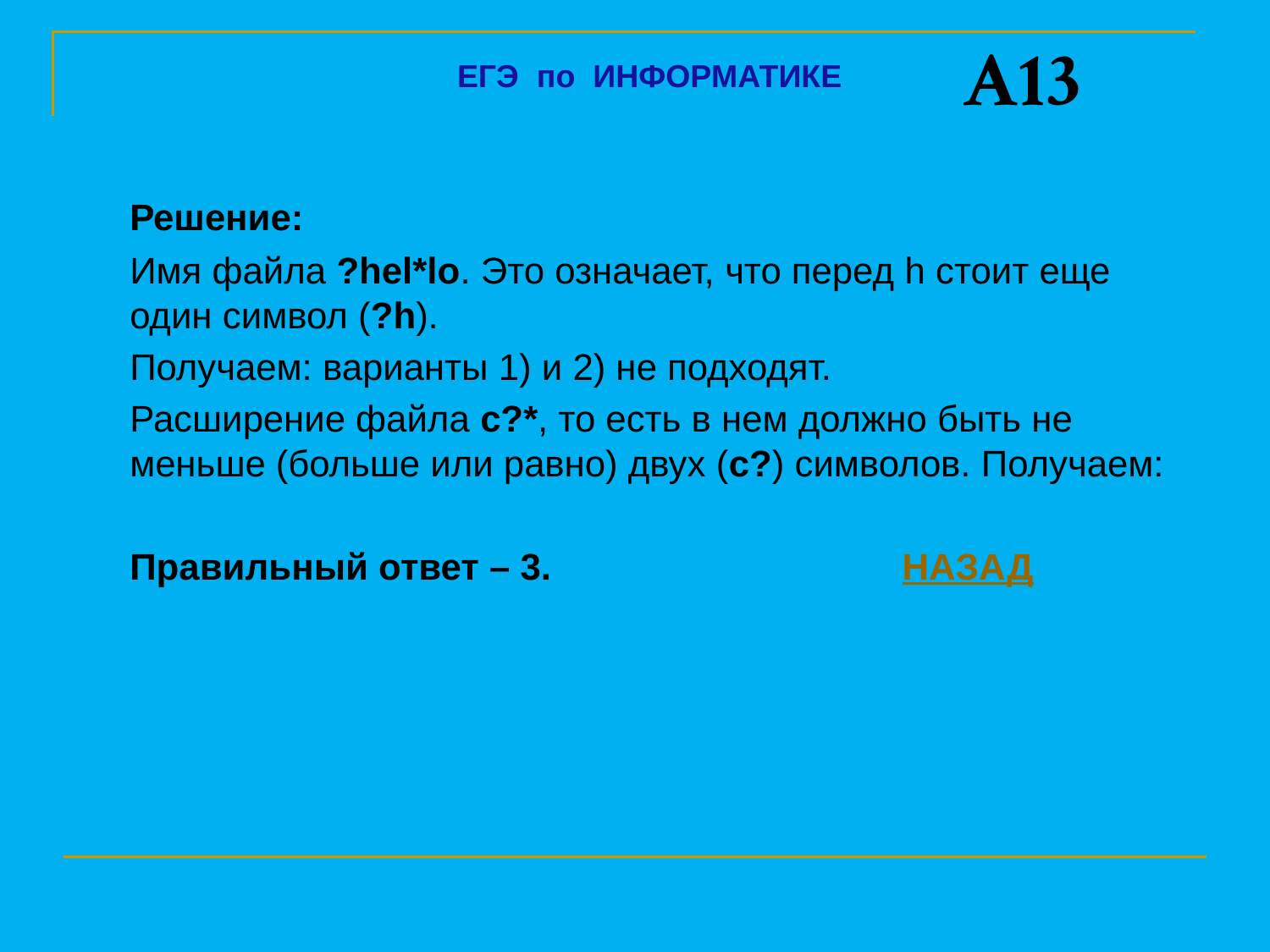

A13
ЕГЭ  по  ИНФОРМАТИКЕ
	Решение:
	Имя файла ?hel*lo. Это означает, что перед h стоит еще один символ (?h).
	Получаем: варианты 1) и 2) не подходят.
	Расширение файла c?*, то есть в нем должно быть не меньше (больше или равно) двух (c?) символов. Получаем:

	Правильный ответ – 3.			 НАЗАД